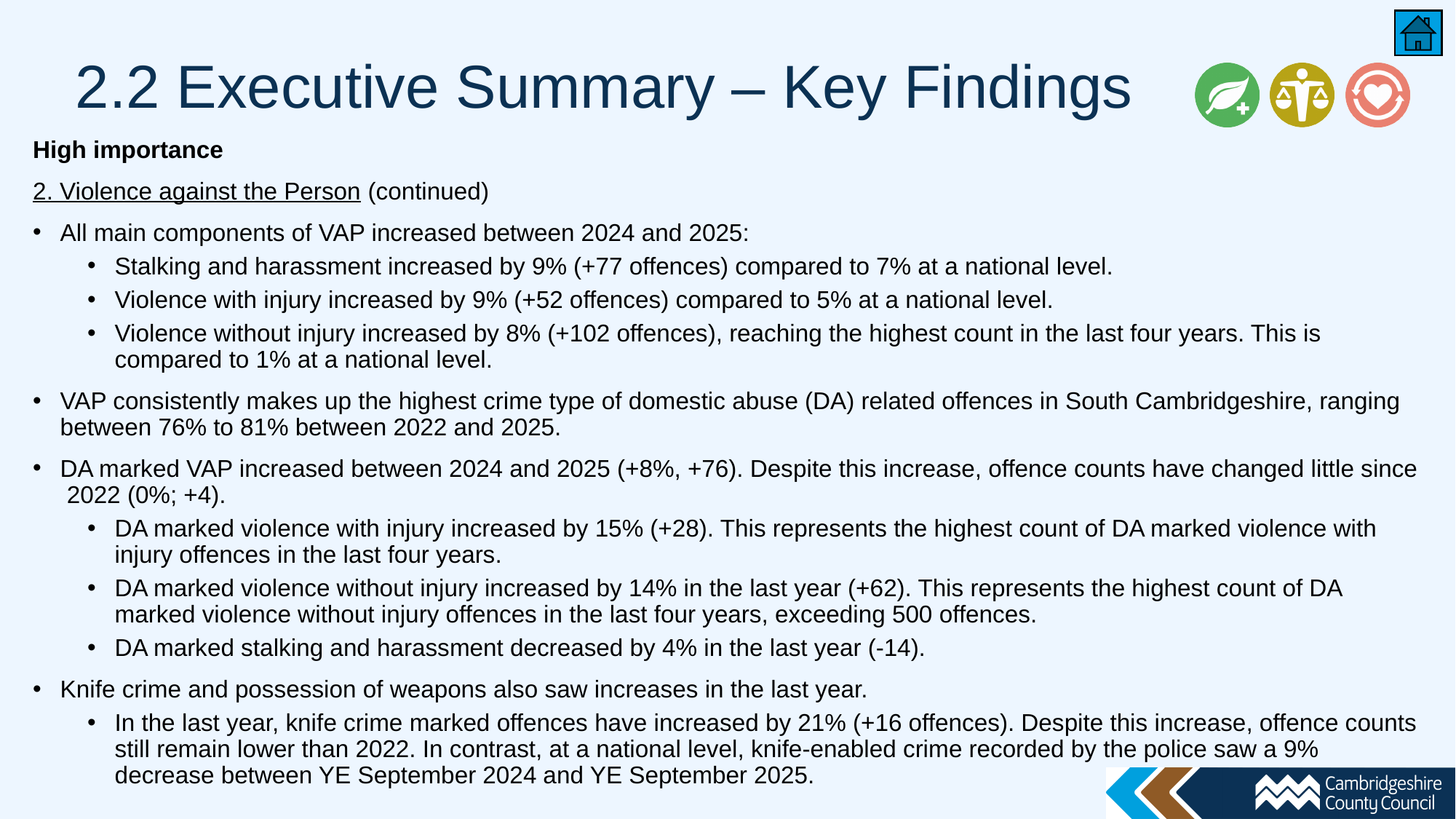

# 2.2 Executive Summary – Key Findings
High importance
2. Violence against the Person (continued)
All main components of VAP increased between 2024 and 2025:
Stalking and harassment increased by 9% (+77 offences) compared to 7% at a national level.
Violence with injury increased by 9% (+52 offences) compared to 5% at a national level.
Violence without injury increased by 8% (+102 offences), reaching the highest count in the last four years. This is compared to 1% at a national level.
VAP consistently makes up the highest crime type of domestic abuse (DA) related offences in South Cambridgeshire, ranging between 76% to 81% between 2022 and 2025.
DA marked VAP increased between 2024 and 2025 (+8%, +76). Despite this increase, offence counts have changed little since  2022 (0%; +4).
DA marked violence with injury increased by 15% (+28). This represents the highest count of DA marked violence with injury offences in the last four years.
DA marked violence without injury increased by 14% in the last year (+62). This represents the highest count of DA  marked violence without injury offences in the last four years, exceeding 500 offences.​
DA marked stalking and harassment decreased by 4% in the last year (-14).
Knife crime and possession of weapons also saw increases in the last year.
In the last year, knife crime marked offences have increased by 21% (+16 offences). Despite this increase, offence counts still remain lower than 2022. In contrast, at a national level, knife-enabled crime recorded by the police saw a 9% decrease between YE September 2024 and YE September 2025.